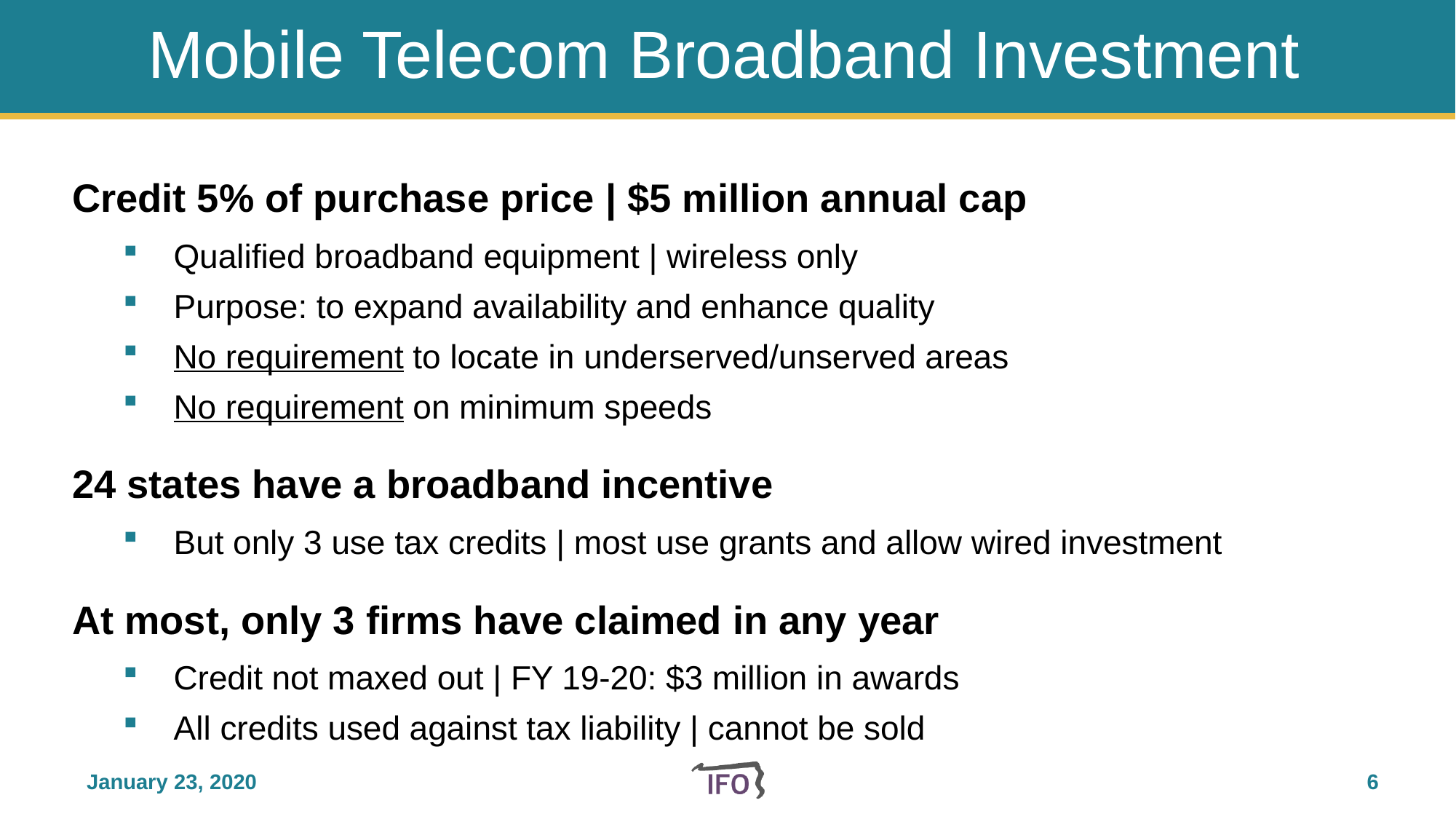

# Mobile Telecom Broadband Investment
Credit 5% of purchase price | $5 million annual cap
Qualified broadband equipment | wireless only
Purpose: to expand availability and enhance quality
No requirement to locate in underserved/unserved areas
No requirement on minimum speeds
24 states have a broadband incentive
But only 3 use tax credits | most use grants and allow wired investment
At most, only 3 firms have claimed in any year
Credit not maxed out | FY 19-20: $3 million in awards
All credits used against tax liability | cannot be sold

January 23, 2020
6